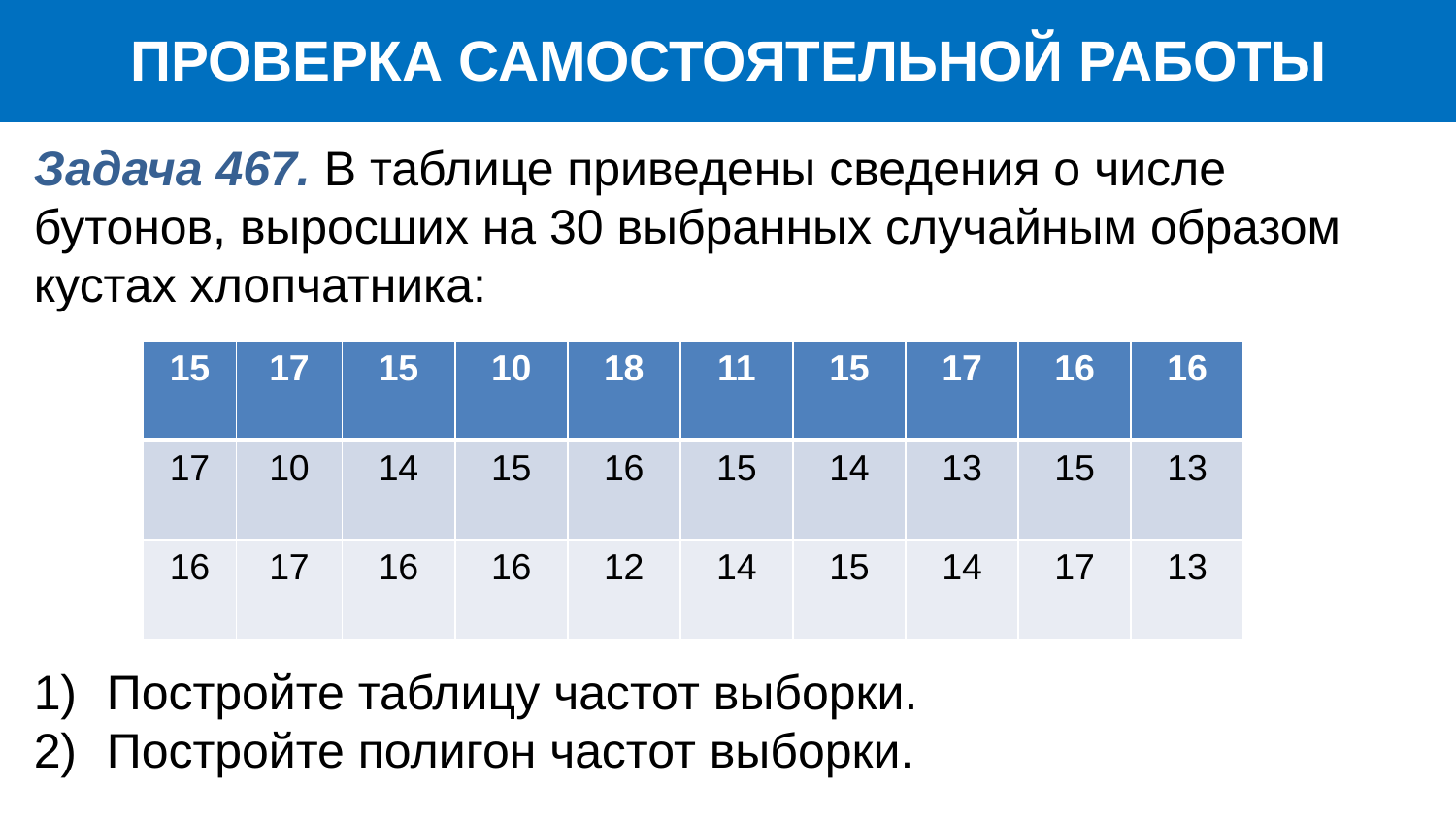

ПРОВЕРКА САМОСТОЯТЕЛЬНОЙ РАБОТЫ
Задача 467. В таблице приведены сведения о числе бутонов, выросших на 30 выбранных случайным образом кустах хлопчатника:

Постройте таблицу частот выборки.
Постройте полигон частот выборки.

| 15 | 17 | 15 | 10 | 18 | 11 | 15 | 17 | 16 | 16 |
| --- | --- | --- | --- | --- | --- | --- | --- | --- | --- |
| 17 | 10 | 14 | 15 | 16 | 15 | 14 | 13 | 15 | 13 |
| 16 | 17 | 16 | 16 | 12 | 14 | 15 | 14 | 17 | 13 |